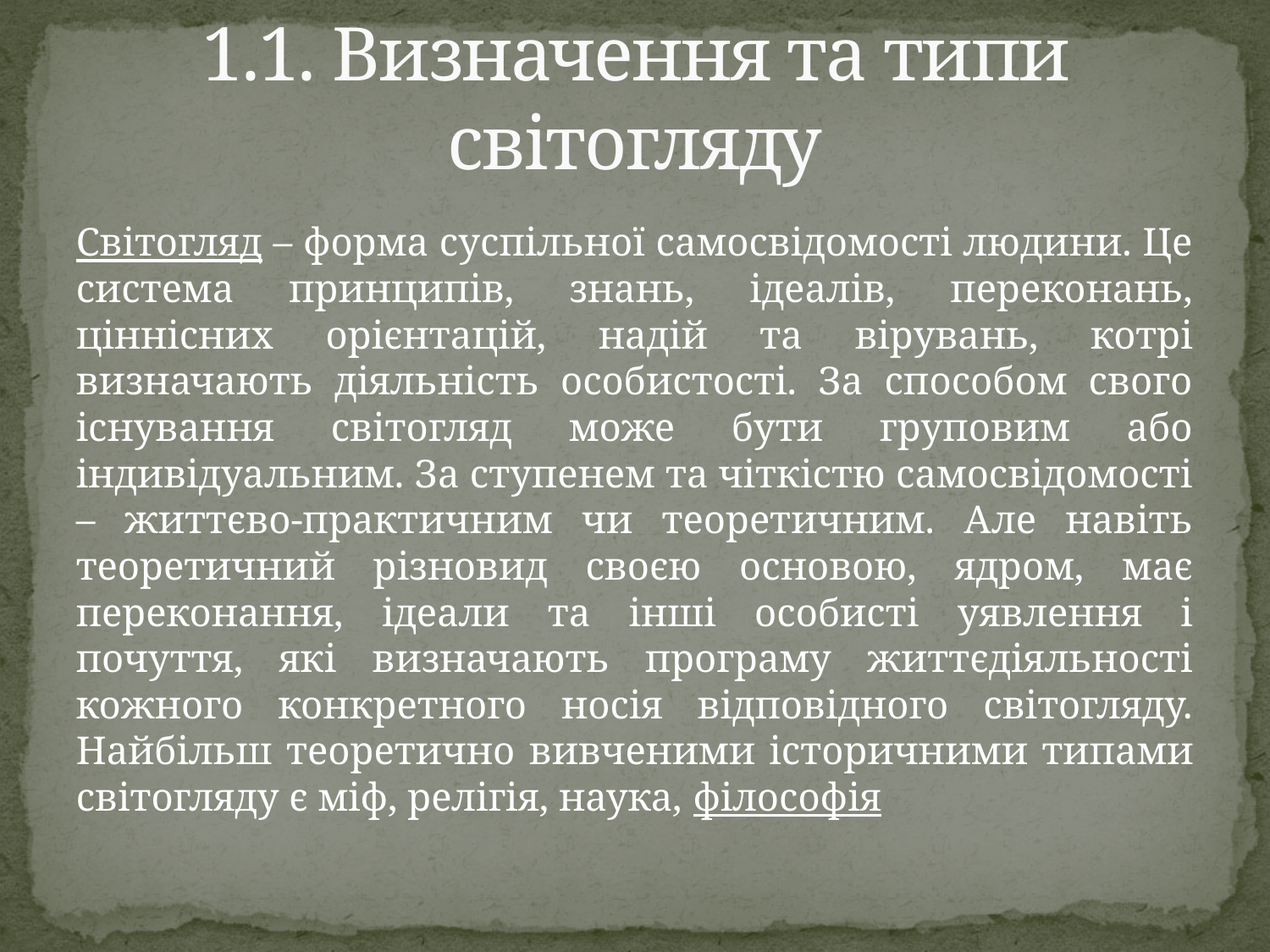

# 1.1. Визначення та типи світогляду
Світогляд – форма суспільної самосвідомості людини. Це система принципів, знань, ідеалів, переконань, ціннісних орієнтацій, надій та вірувань, котрі визначають діяльність особистості. За способом свого існування світогляд може бути груповим або індивідуальним. За ступенем та чіткістю самосвідомості – життєво-практичним чи теоретичним. Але навіть теоретичний різновид своєю основою, ядром, має переконання, ідеали та інші особисті уявлення і почуття, які визначають програму життєдіяльності кожного конкретного носія відповідного світогляду. Найбільш теоретично вивченими історичними типами світогляду є міф, релігія, наука, філософія